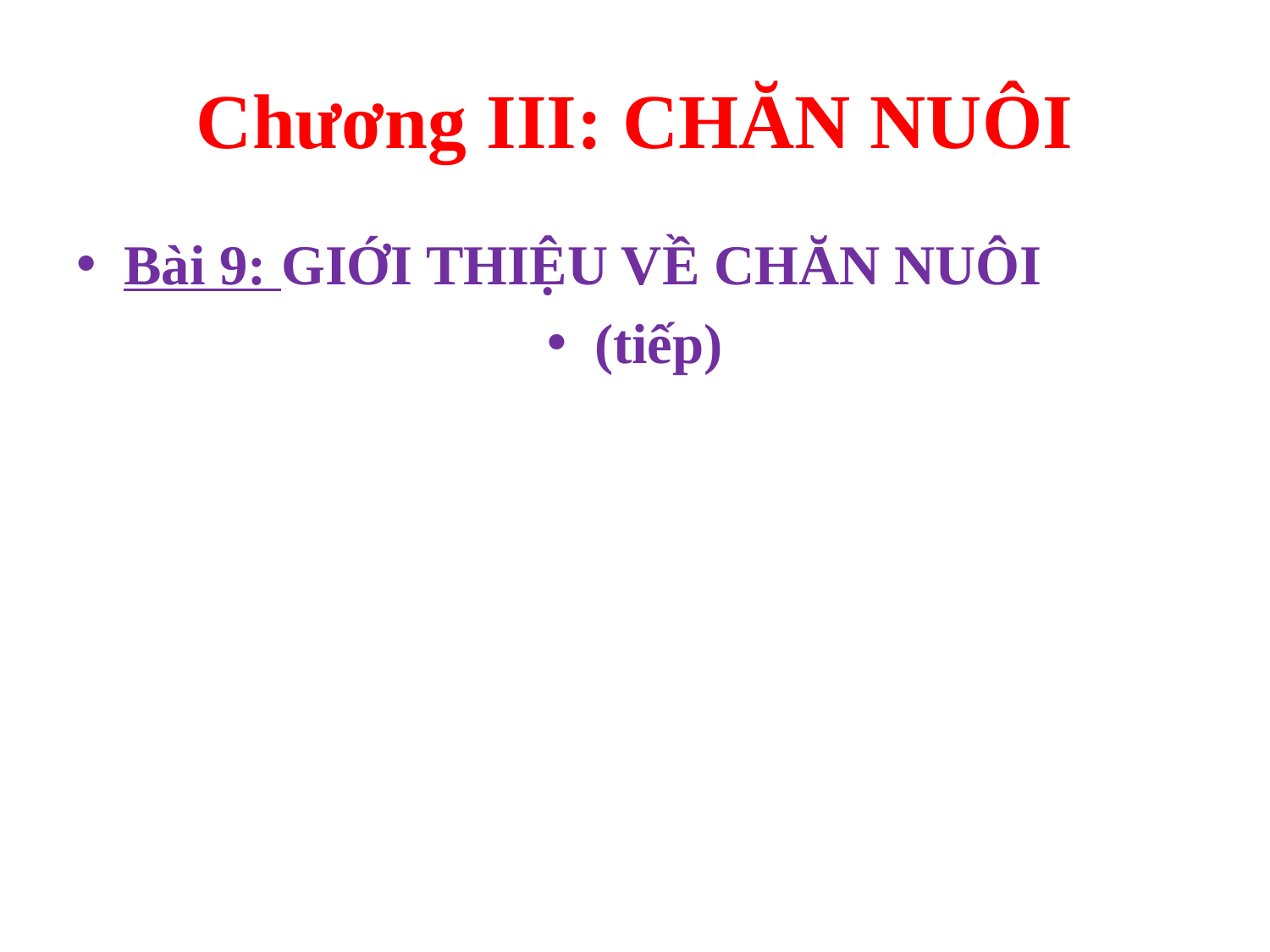

# Chương III: CHĂN NUÔI
Bài 9: GIỚI THIỆU VỀ CHĂN NUÔI
(tiếp)